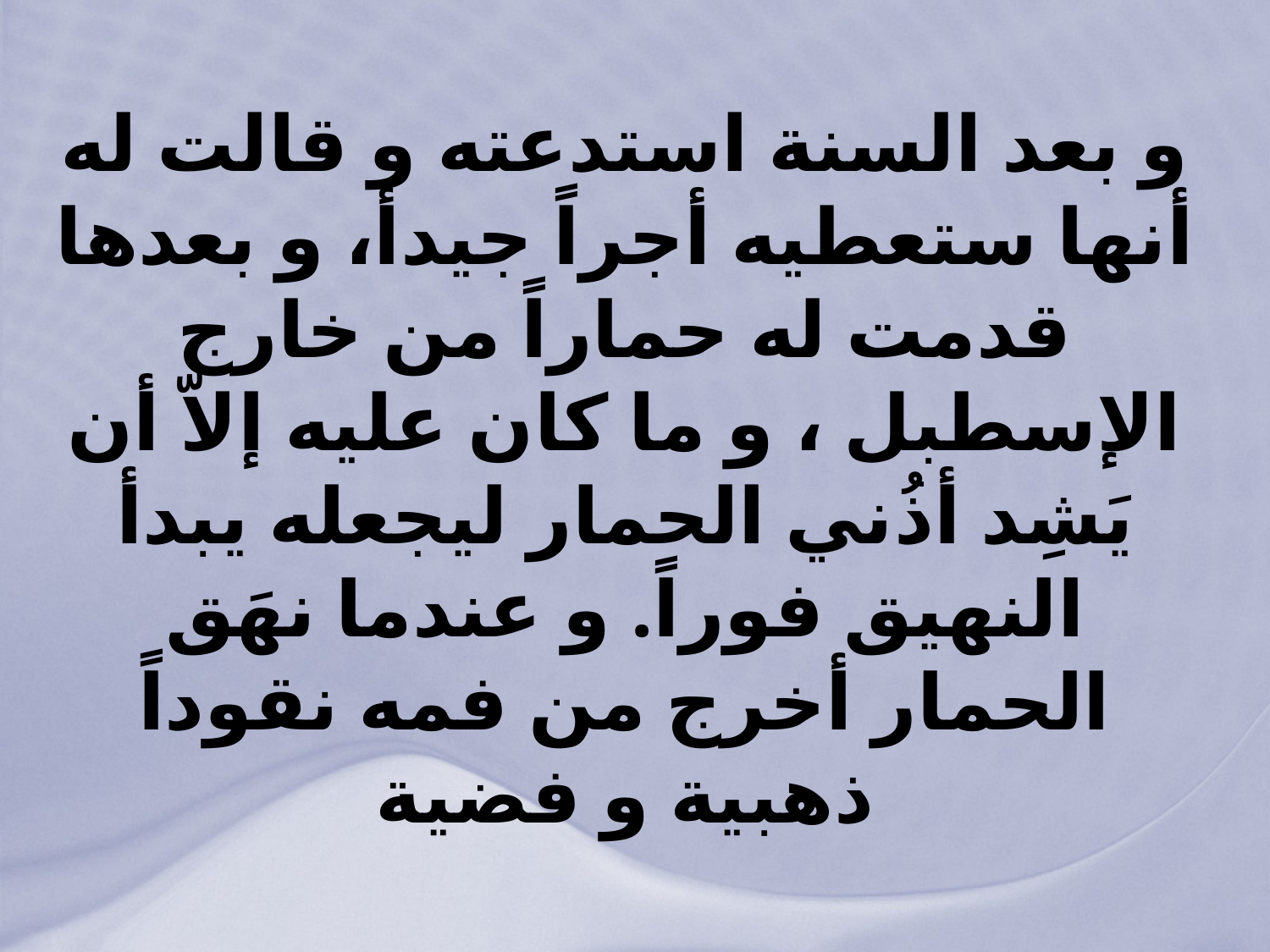

# و بعد السنة استدعته و قالت له أنها ستعطيه أجراً جيدأ، و بعدها قدمت له حماراً من خارج الإسطبل ، و ما كان عليه إلاّ أن يَشِد أذُني الحمار ليجعله يبدأ النهيق فوراً. و عندما نهَق الحمار أخرج من فمه نقوداً ذهبية و فضية